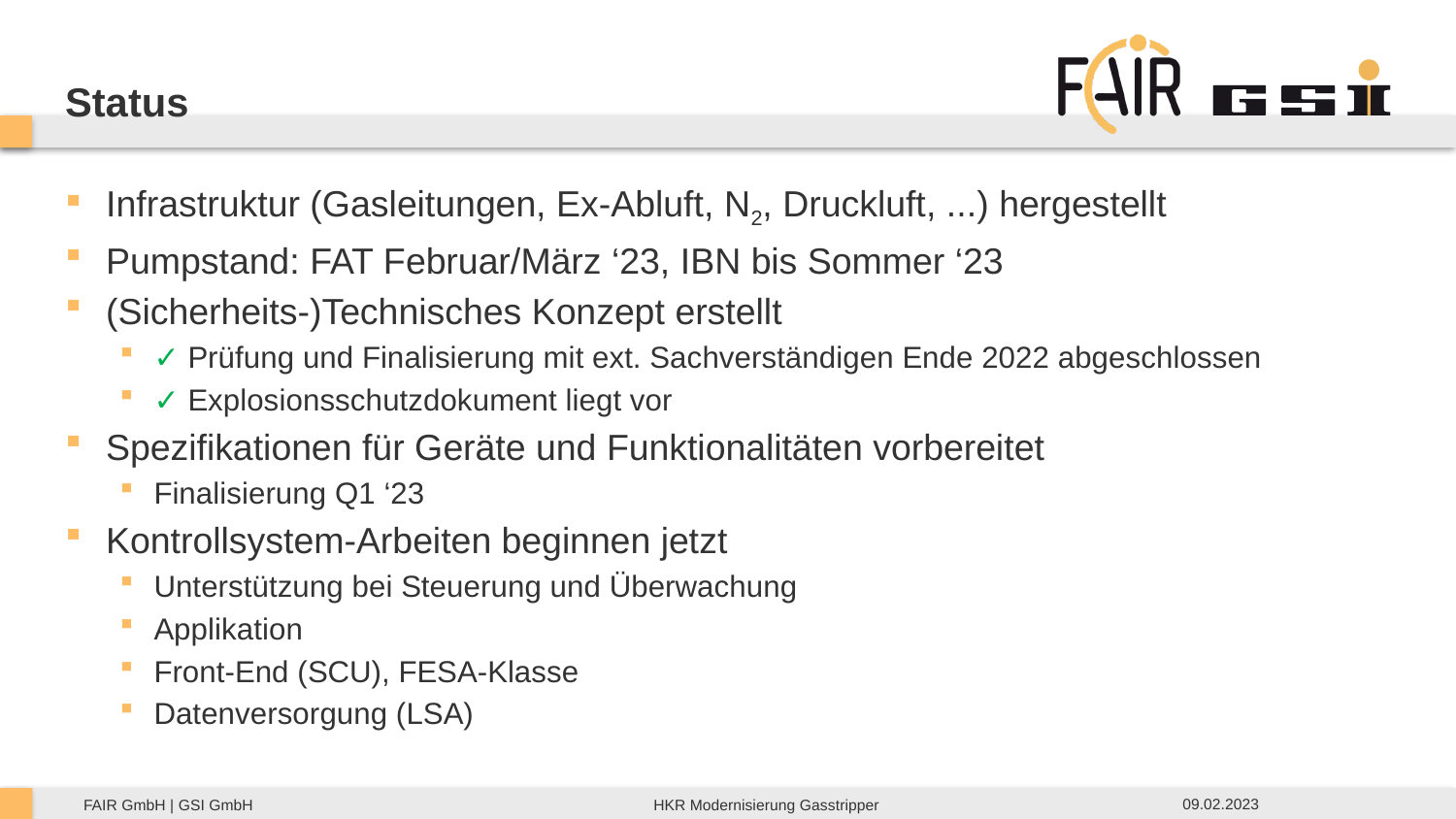

Status
Infrastruktur (Gasleitungen, Ex-Abluft, N2, Druckluft, ...) hergestellt
Pumpstand: FAT Februar/März ‘23, IBN bis Sommer ‘23
(Sicherheits-)Technisches Konzept erstellt
✓ Prüfung und Finalisierung mit ext. Sachverständigen Ende 2022 abgeschlossen
✓ Explosionsschutzdokument liegt vor
Spezifikationen für Geräte und Funktionalitäten vorbereitet
Finalisierung Q1 ‘23
Kontrollsystem-Arbeiten beginnen jetzt
Unterstützung bei Steuerung und Überwachung
Applikation
Front-End (SCU), FESA-Klasse
Datenversorgung (LSA)

09.02.2023
HKR Modernisierung Gasstripper